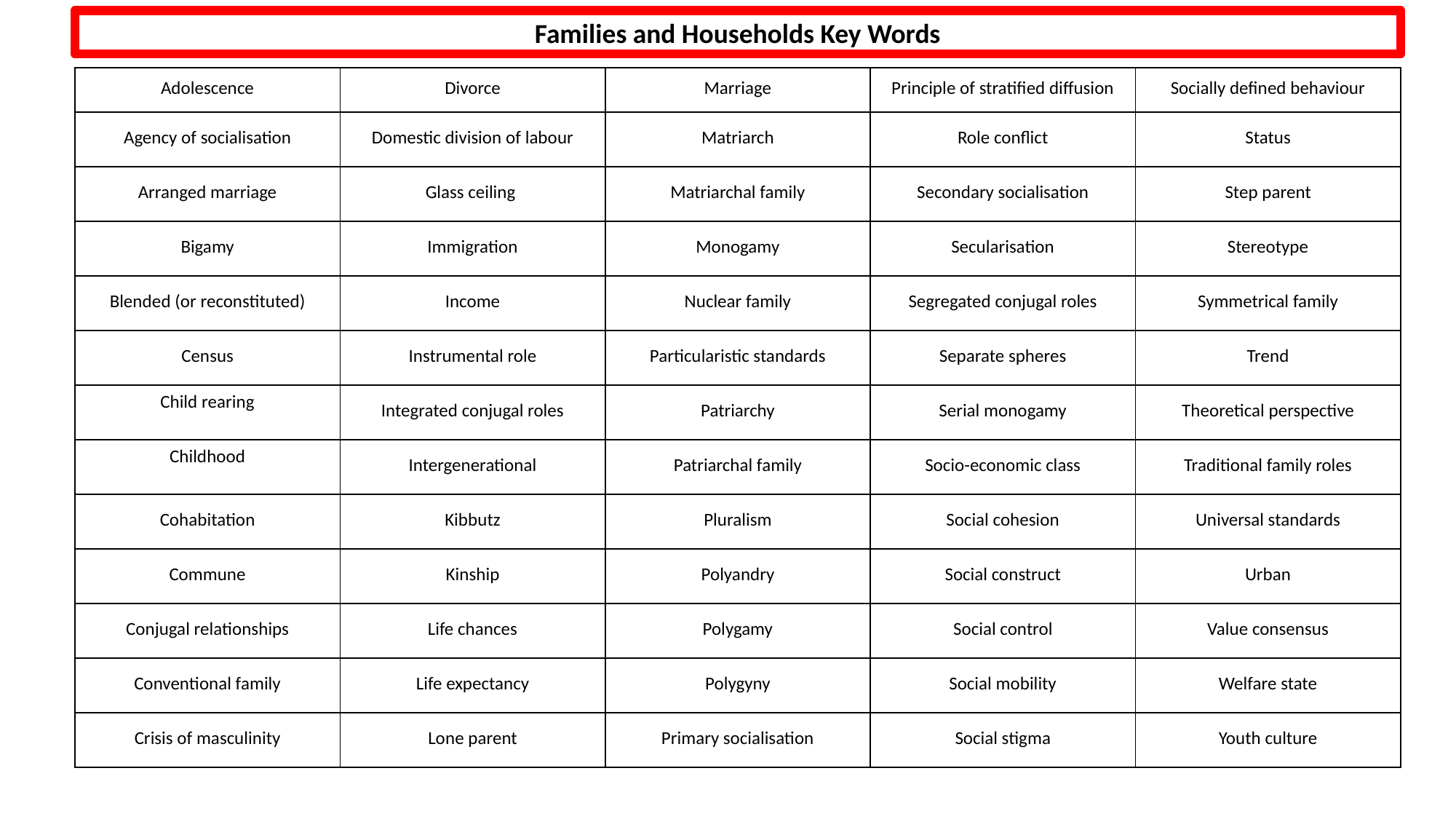

Families and Households Key Words
| Adolescence | Divorce | Marriage | Principle of stratified diffusion | Socially defined behaviour |
| --- | --- | --- | --- | --- |
| Agency of socialisation | Domestic division of labour | Matriarch | Role conflict | Status |
| Arranged marriage | Glass ceiling | Matriarchal family | Secondary socialisation | Step parent |
| Bigamy | Immigration | Monogamy | Secularisation | Stereotype |
| Blended (or reconstituted) | Income | Nuclear family | Segregated conjugal roles | Symmetrical family |
| Census | Instrumental role | Particularistic standards | Separate spheres | Trend |
| Child rearing | Integrated conjugal roles | Patriarchy | Serial monogamy | Theoretical perspective |
| Childhood | Intergenerational | Patriarchal family | Socio-economic class | Traditional family roles |
| Cohabitation | Kibbutz | Pluralism | Social cohesion | Universal standards |
| Commune | Kinship | Polyandry | Social construct | Urban |
| Conjugal relationships | Life chances | Polygamy | Social control | Value consensus |
| Conventional family | Life expectancy | Polygyny | Social mobility | Welfare state |
| Crisis of masculinity | Lone parent | Primary socialisation | Social stigma | Youth culture |